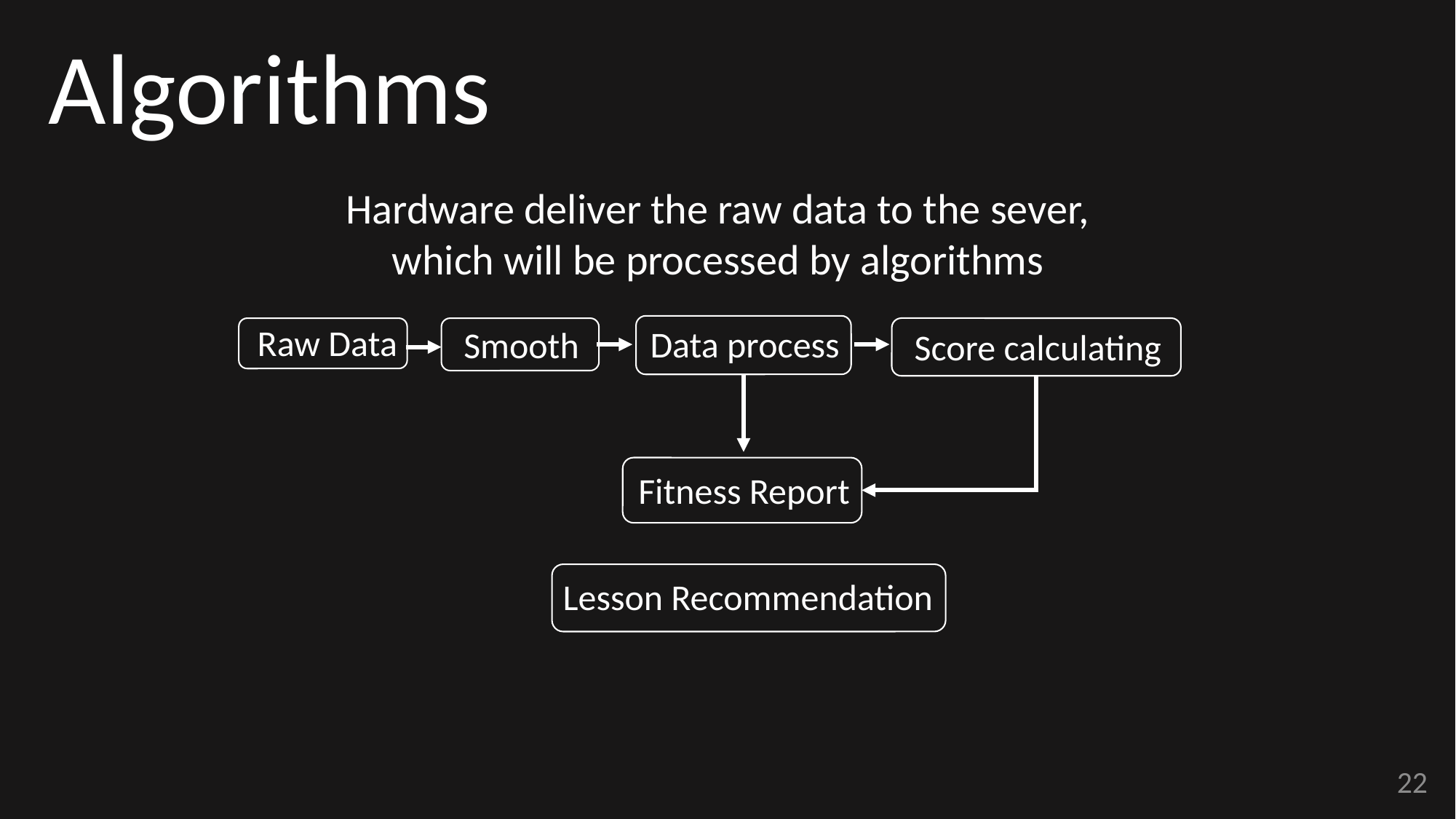

Algorithms
Hardware deliver the raw data to the sever, which will be processed by algorithms
Raw Data

Data process
Smooth

Score calculating

Fitness Report

Lesson Recommendation
22